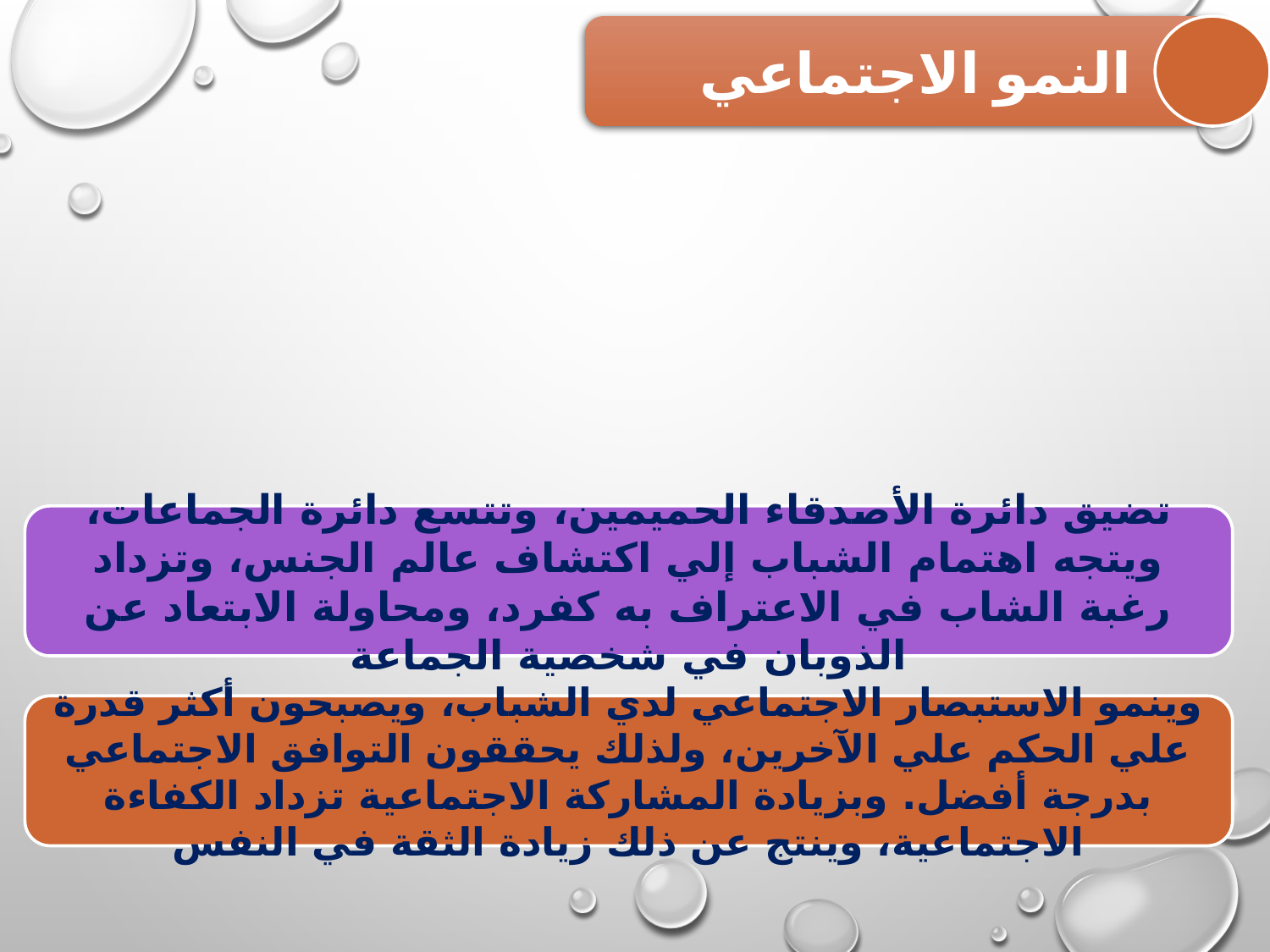

النمو الاجتماعي

تضيق دائرة الأصدقاء الحميمين، وتتسع دائرة الجماعات، ويتجه اهتمام الشباب إلي اكتشاف عالم الجنس، وتزداد رغبة الشاب في الاعتراف به كفرد، ومحاولة الابتعاد عن الذوبان في شخصية الجماعة
وينمو الاستبصار الاجتماعي لدي الشباب، ويصبحون أكثر قدرة علي الحكم علي الآخرين، ولذلك يحققون التوافق الاجتماعي بدرجة أفضل. وبزيادة المشاركة الاجتماعية تزداد الكفاءة الاجتماعية، وينتج عن ذلك زيادة الثقة في النفس